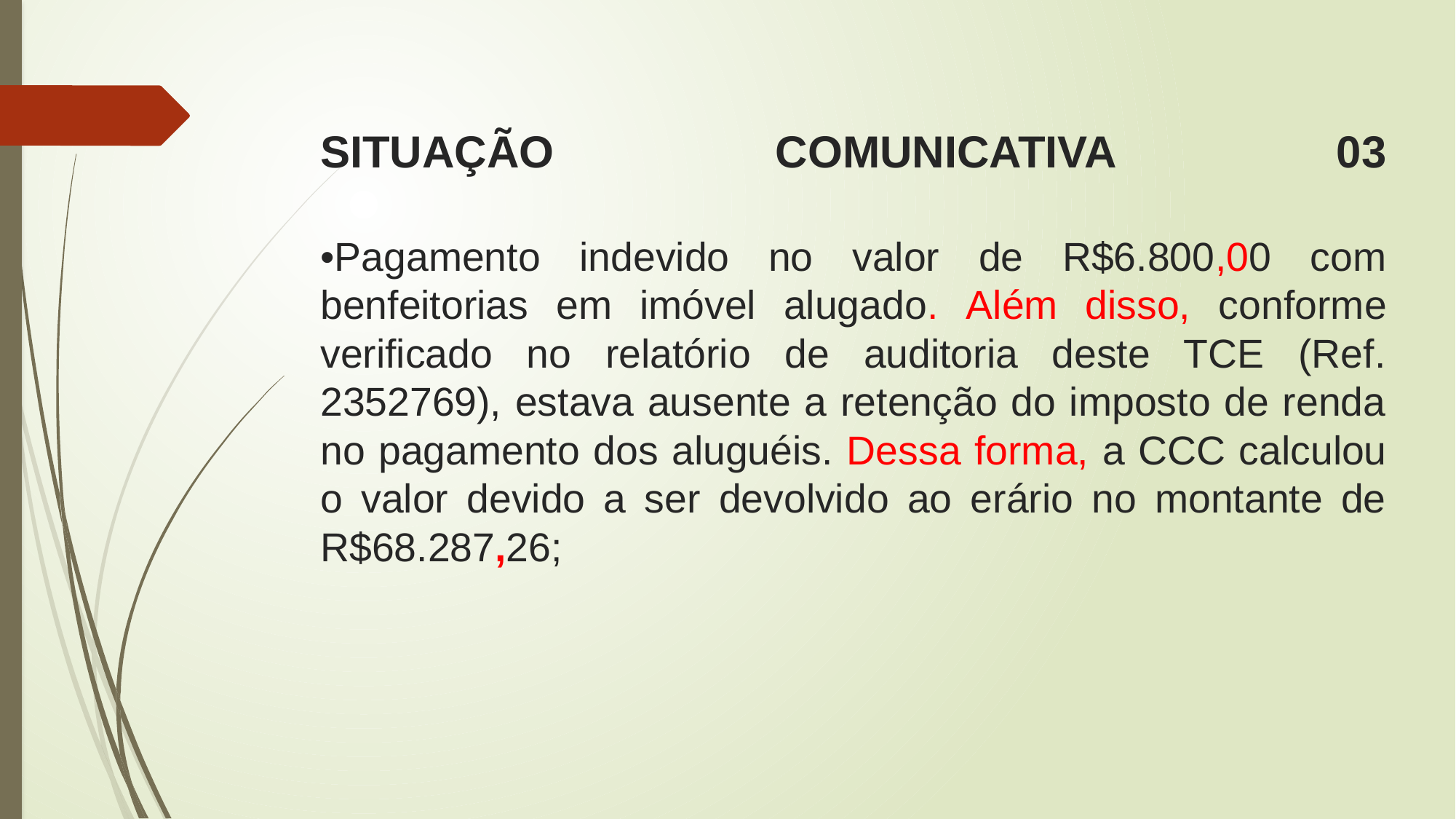

# SITUAÇÃO COMUNICATIVA 03 •Pagamento indevido no valor de R$6.800,00 com benfeitorias em imóvel alugado. Além disso, conforme verificado no relatório de auditoria deste TCE (Ref. 2352769), estava ausente a retenção do imposto de renda no pagamento dos aluguéis. Dessa forma, a CCC calculou o valor devido a ser devolvido ao erário no montante de R$68.287,26;